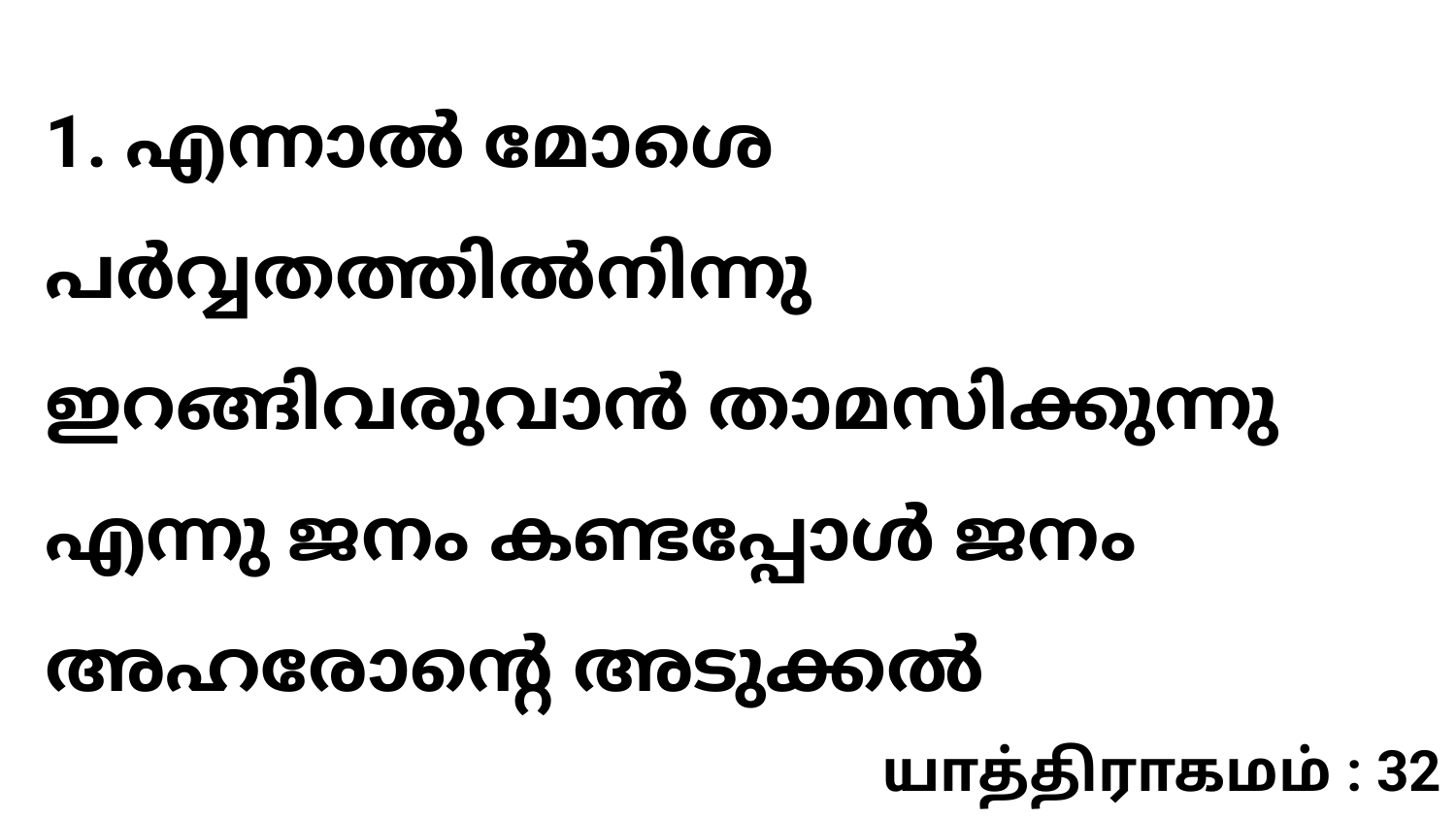

1. എന്നാൽ മോശെ പർവ്വതത്തിൽനിന്നു ഇറങ്ങിവരുവാൻ താമസിക്കുന്നു എന്നു ജനം കണ്ടപ്പോൾ ജനം അഹരോന്റെ അടുക്കൽ
யாத்திராகமம் : 32